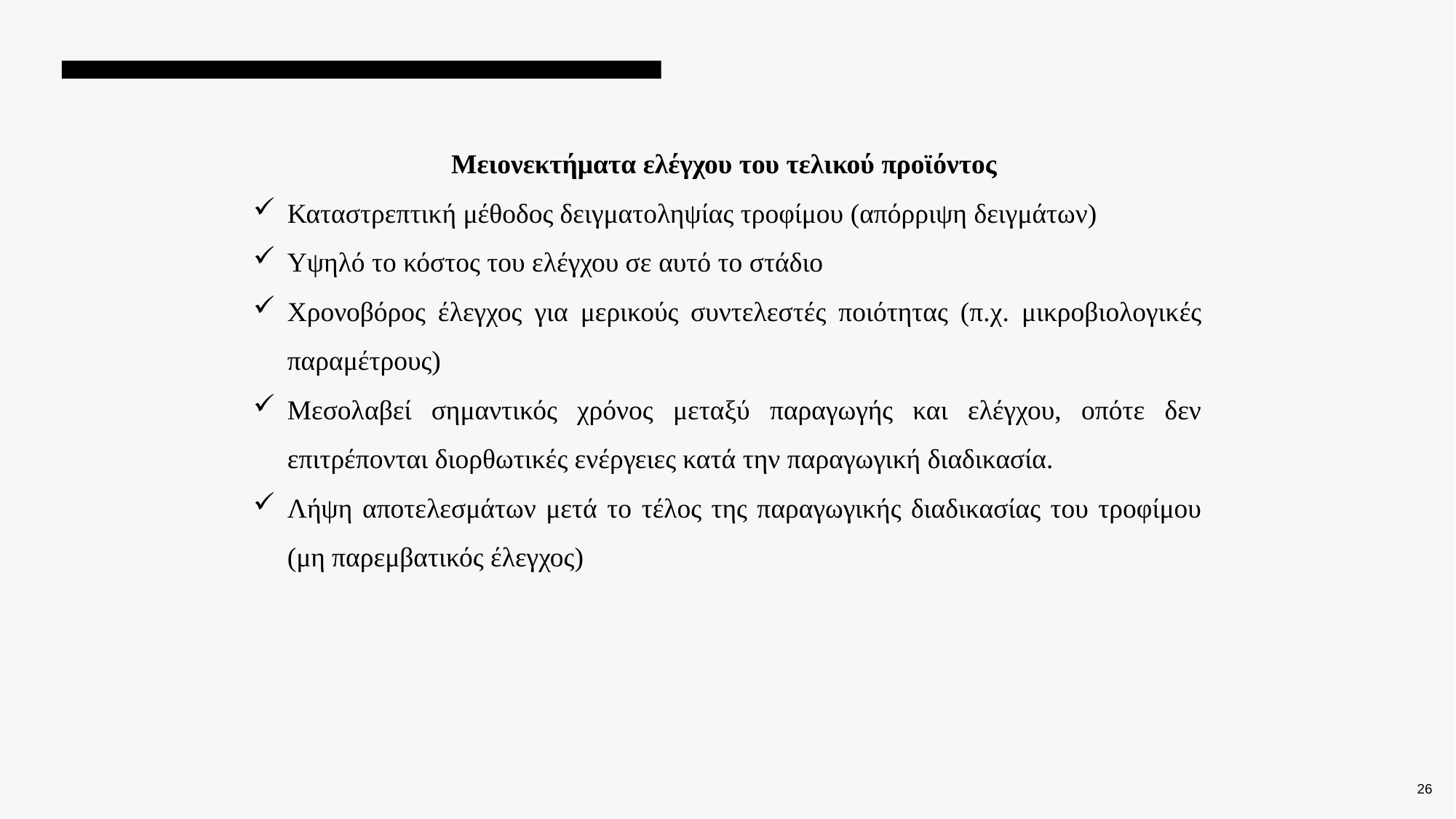

Μειονεκτήματα ελέγχου του τελικού προϊόντος
Καταστρεπτική μέθοδος δειγματοληψίας τροφίμου (απόρριψη δειγμάτων)
Υψηλό το κόστος του ελέγχου σε αυτό το στάδιο
Χρονοβόρος έλεγχος για μερικούς συντελεστές ποιότητας (π.χ. μικροβιολογικές παραμέτρους)
Μεσολαβεί σημαντικός χρόνος μεταξύ παραγωγής και ελέγχου, οπότε δεν επιτρέπονται διορθωτικές ενέργειες κατά την παραγωγική διαδικασία.
Λήψη αποτελεσμάτων μετά το τέλος της παραγωγικής διαδικασίας του τροφίμου (μη παρεμβατικός έλεγχος)
26